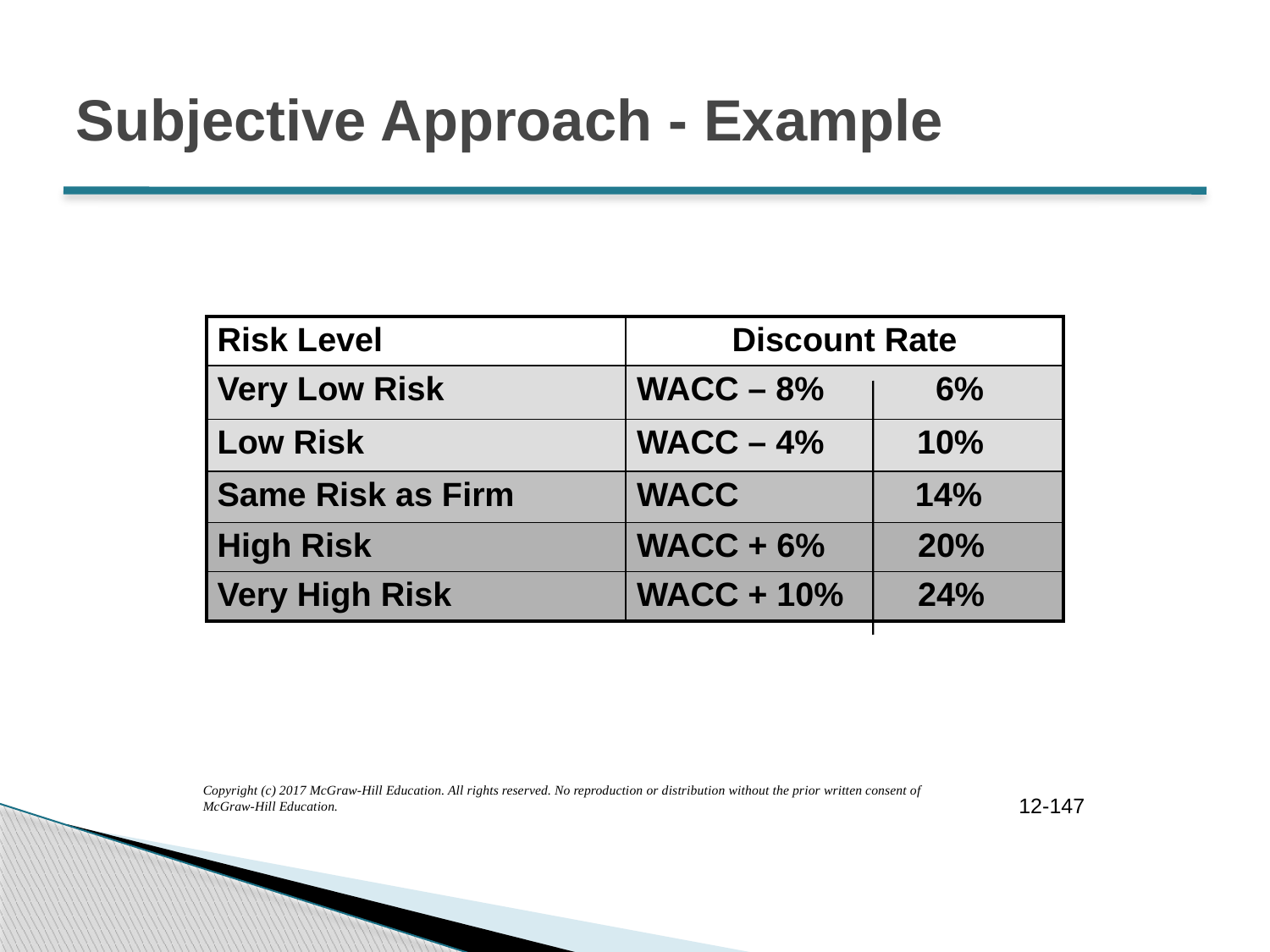

# Subjective Approach - Example
| Risk Level | Discount Rate |
| --- | --- |
| Very Low Risk | WACC – 8% 6% |
| Low Risk | WACC – 4% 10% |
| Same Risk as Firm | WACC 14% |
| High Risk | WACC + 6% 20% |
| Very High Risk | WACC + 10% 24% |

Copyright (c) 2017 McGraw-Hill Education. All rights reserved. No reproduction or distribution without the prior written consent of McGraw-Hill Education.
12-147